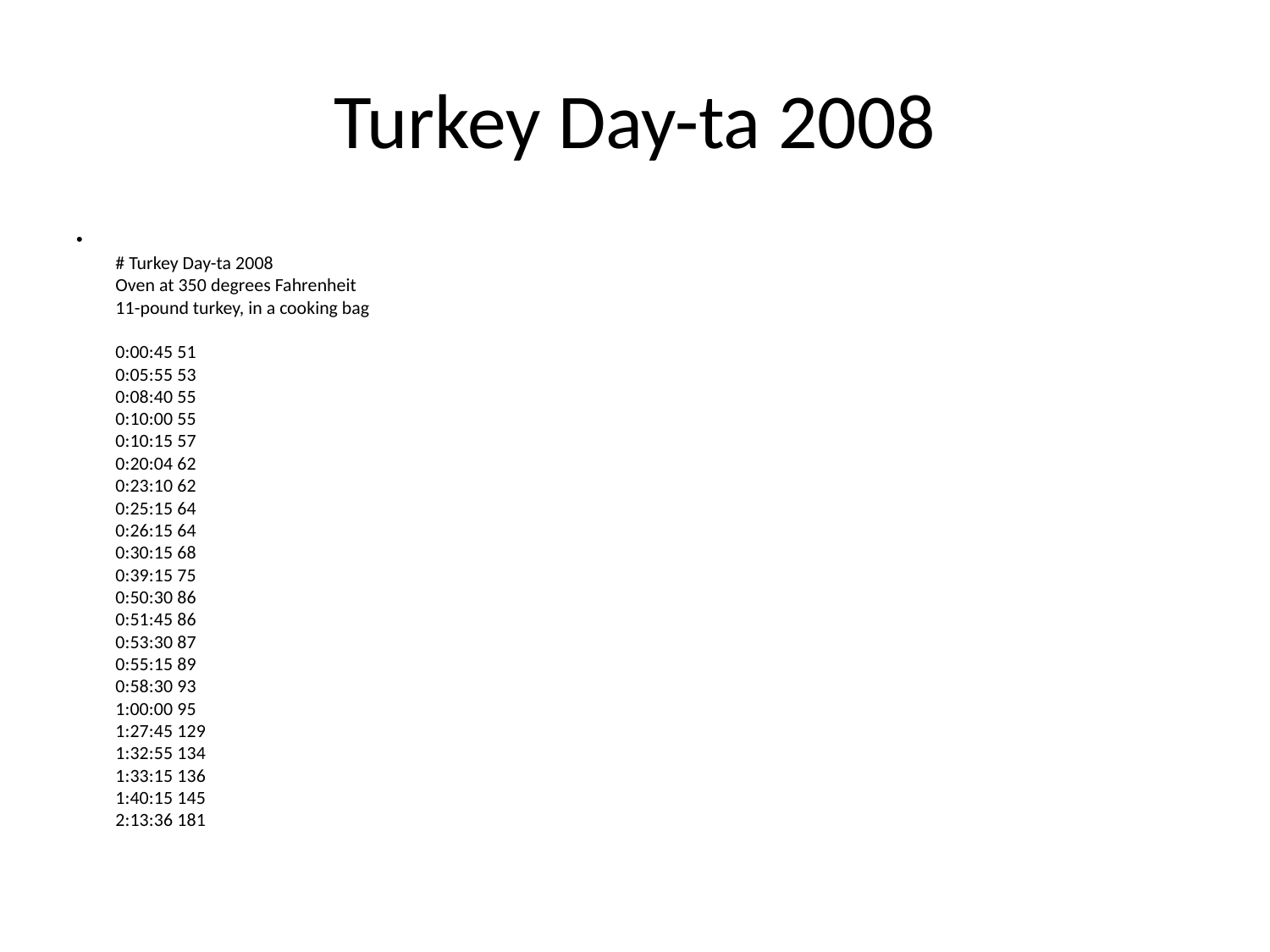

# Turkey Day-ta 2008
# Turkey Day-ta 2008
Oven at 350 degrees Fahrenheit
11-pound turkey, in a cooking bag
0:00:45 51
0:05:55 53
0:08:40 55
0:10:00 55
0:10:15 57
0:20:04 62
0:23:10 62
0:25:15 64
0:26:15 64
0:30:15 68
0:39:15 75
0:50:30 86
0:51:45 86
0:53:30 87
0:55:15 89
0:58:30 93
1:00:00 95
1:27:45 129
1:32:55 134
1:33:15 136
1:40:15 145
2:13:36 181